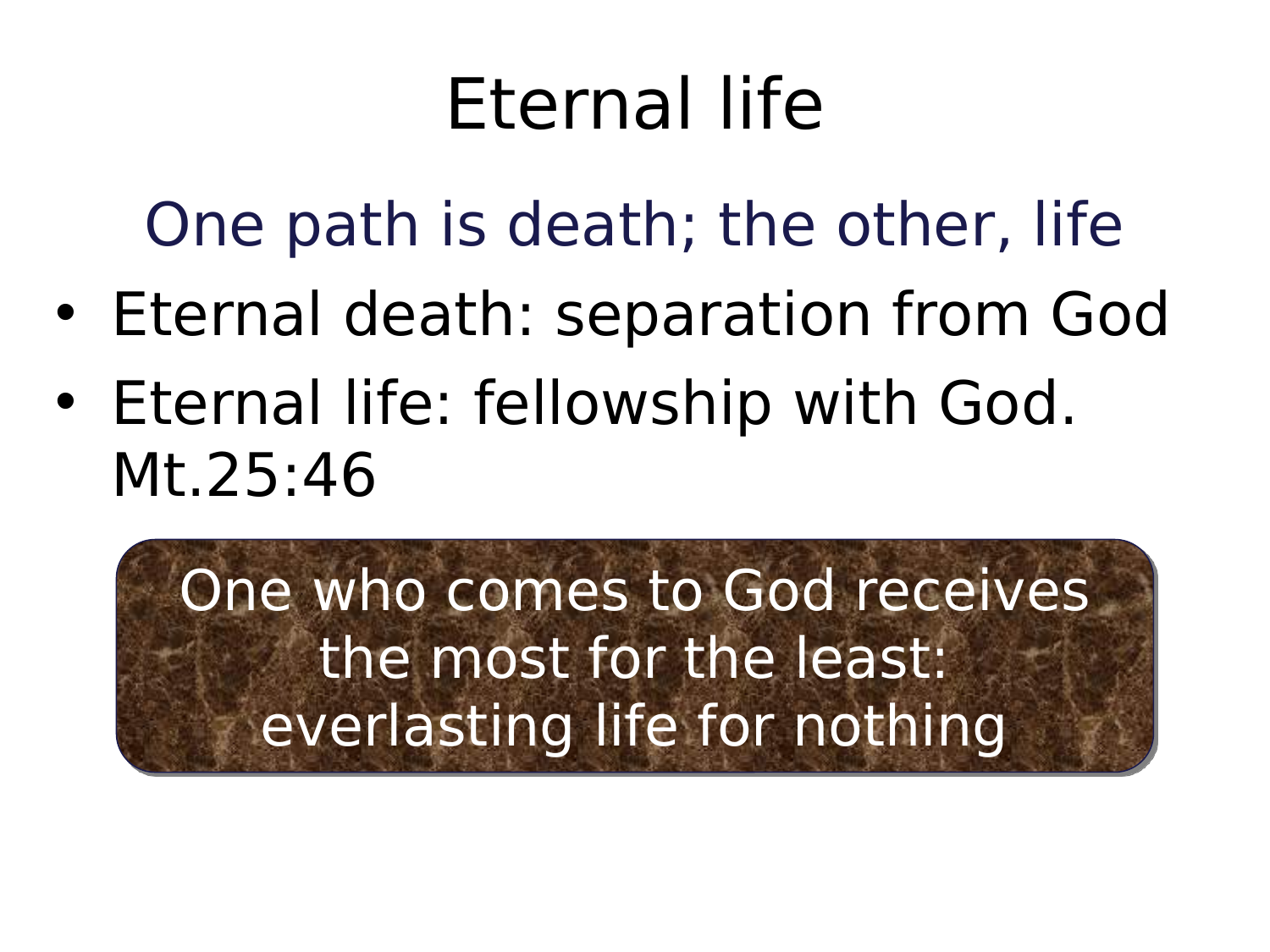

# Eternal life
One path is death; the other, life
Eternal death: separation from God
Eternal life: fellowship with God.  Mt.25:46
One who comes to God receives the most for the least:
everlasting life for nothing